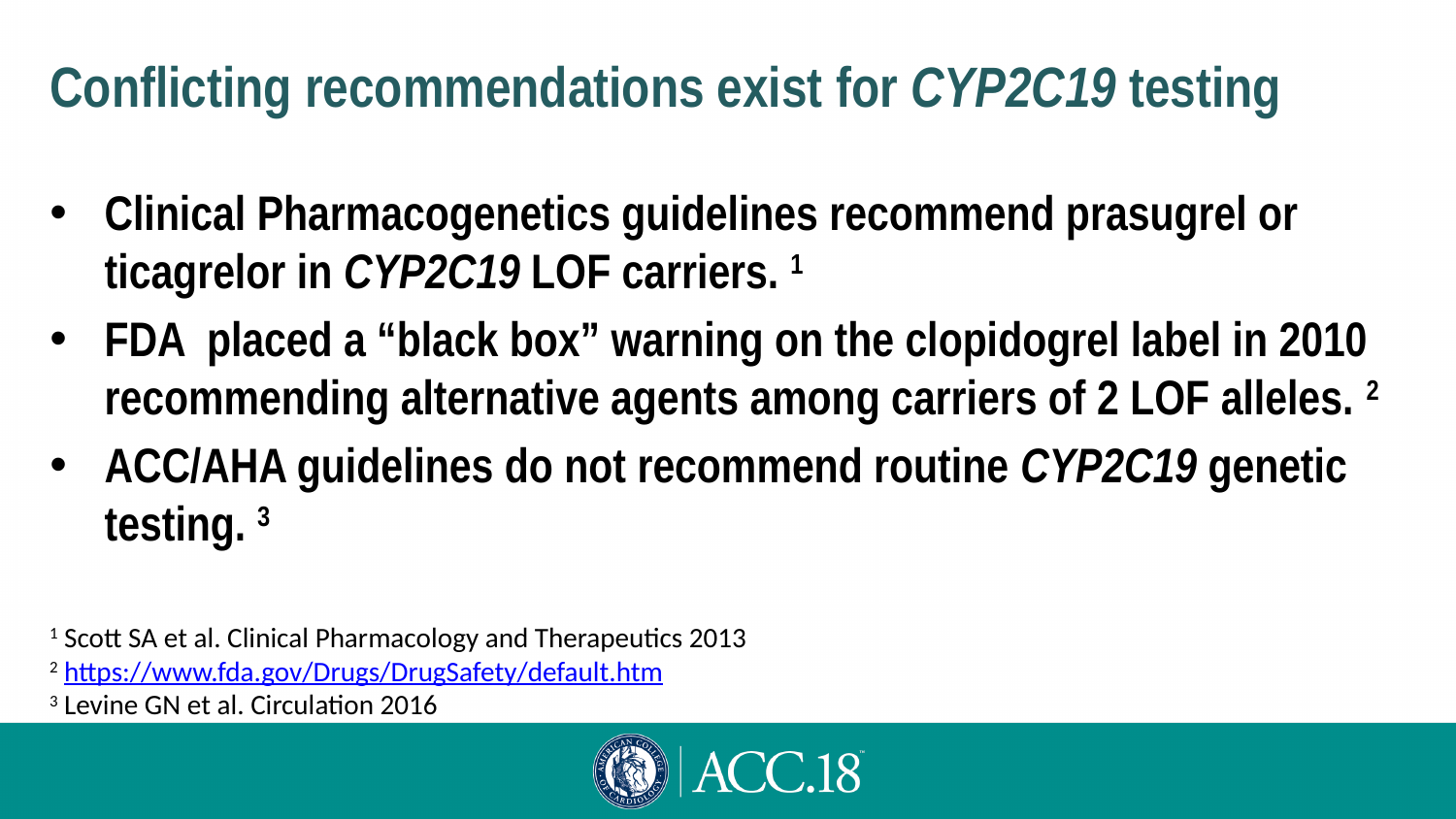

# Conflicting recommendations exist for CYP2C19 testing
Clinical Pharmacogenetics guidelines recommend prasugrel or ticagrelor in CYP2C19 LOF carriers. 1
FDA  placed a “black box” warning on the clopidogrel label in 2010 recommending alternative agents among carriers of 2 LOF alleles. 2
ACC/AHA guidelines do not recommend routine CYP2C19 genetic testing. 3
1 Scott SA et al. Clinical Pharmacology and Therapeutics 2013
2 https://www.fda.gov/Drugs/DrugSafety/default.htm
3 Levine GN et al. Circulation 2016